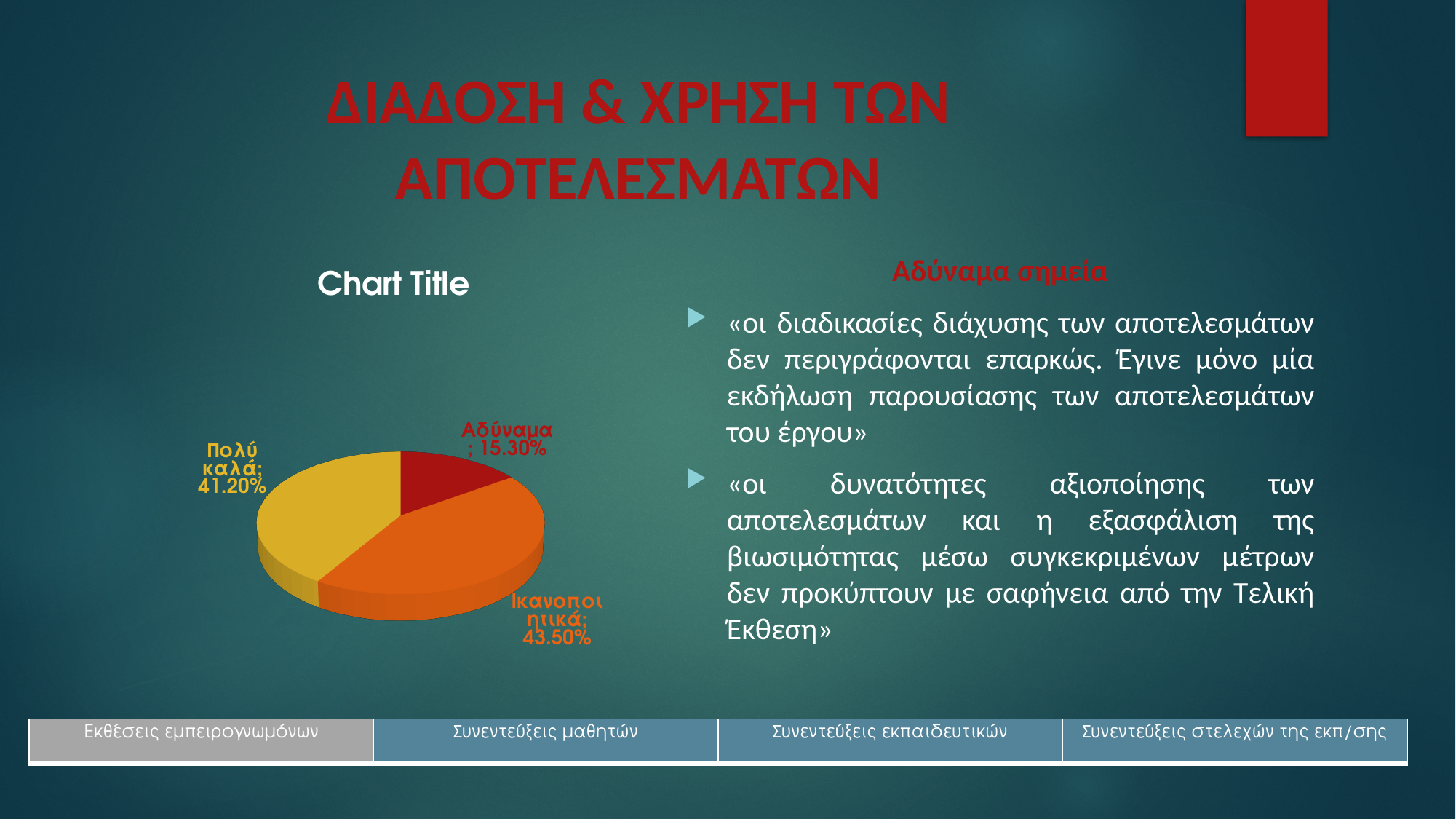

# ΔΙΑΔΟΣΗ & ΧΡΗΣΗ ΤΩΝ ΑΠΟΤΕΛΕΣΜΑΤΩΝ
Αδύναμα σημεία
«οι διαδικασίες διάχυσης των αποτελεσμάτων δεν περιγράφονται επαρκώς. Έγινε μόνο μία εκδήλωση παρουσίασης των αποτελεσμάτων του έργου»
«οι δυνατότητες αξιοποίησης των αποτελεσμάτων και η εξασφάλιση της βιωσιμότητας μέσω συγκεκριμένων μέτρων δεν προκύπτουν με σαφήνεια από την Τελική Έκθεση»

[unsupported chart]

| Εκθέσεις εμπειρογνωμόνων | Συνεντεύξεις μαθητών | Συνεντεύξεις εκπαιδευτικών | Συνεντεύξεις στελεχών της εκπ/σης |
| --- | --- | --- | --- |